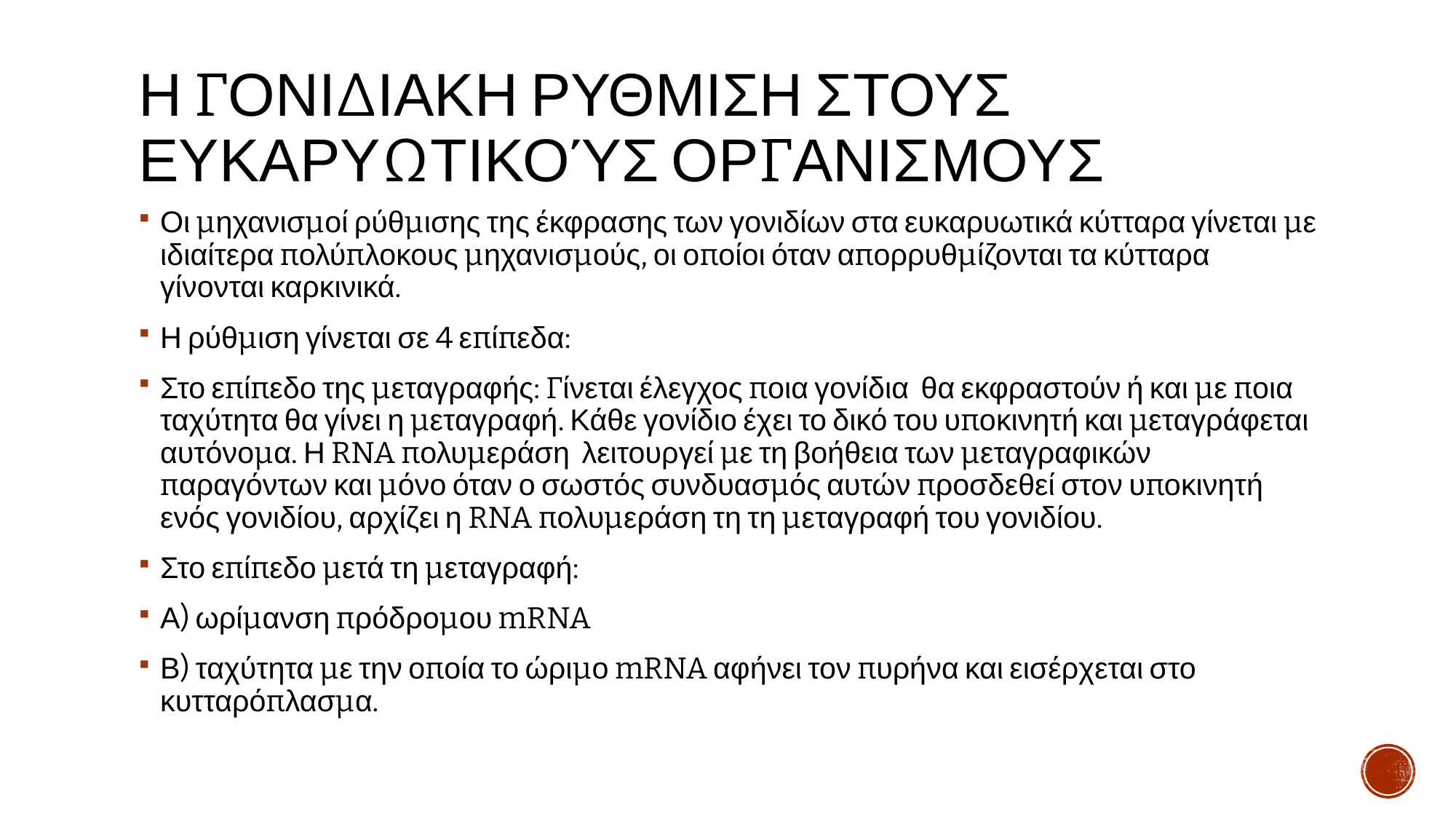

# Η γονιδιακη ρυθμιση στους ευκαρυωτικούσ οργανισμουσ
Οι μηχανισμοί ρύθμισης της έκφρασης των γονιδίων στα ευκαρυωτικά κύτταρα γίνεται με ιδιαίτερα πολύπλοκους μηχανισμούς, οι οποίοι όταν απορρυθμίζονται τα κύτταρα γίνονται καρκινικά.
Η ρύθμιση γίνεται σε 4 επίπεδα:
Στο επίπεδο της μεταγραφής: Γίνεται έλεγχος ποια γονίδια  θα εκφραστούν ή και με ποια ταχύτητα θα γίνει η μεταγραφή. Κάθε γονίδιο έχει το δικό του υποκινητή και μεταγράφεται αυτόνομα. Η RNA πολυμεράση  λειτουργεί με τη βοήθεια των μεταγραφικών παραγόντων και μόνο όταν ο σωστός συνδυασμός αυτών προσδεθεί στον υποκινητή ενός γονιδίου, αρχίζει η RNA πολυμεράση τη τη μεταγραφή του γονιδίου.
Στο επίπεδο μετά τη μεταγραφή:
Α) ωρίμανση πρόδρομου mRNA
Β) ταχύτητα με την οποία το ώριμο mRNA αφήνει τον πυρήνα και εισέρχεται στο κυτταρόπλασμα.